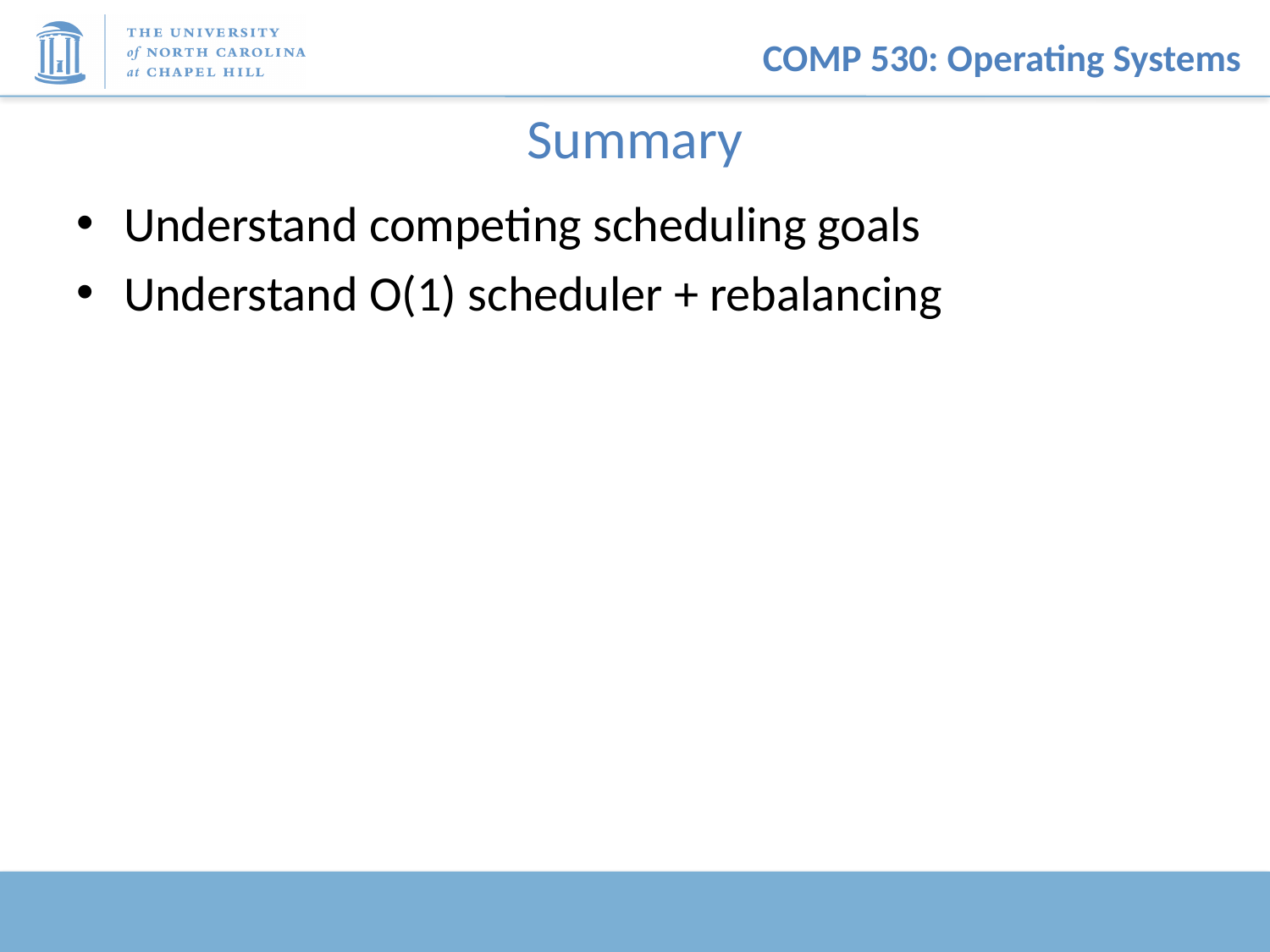

# Summary
Understand competing scheduling goals
Understand O(1) scheduler + rebalancing